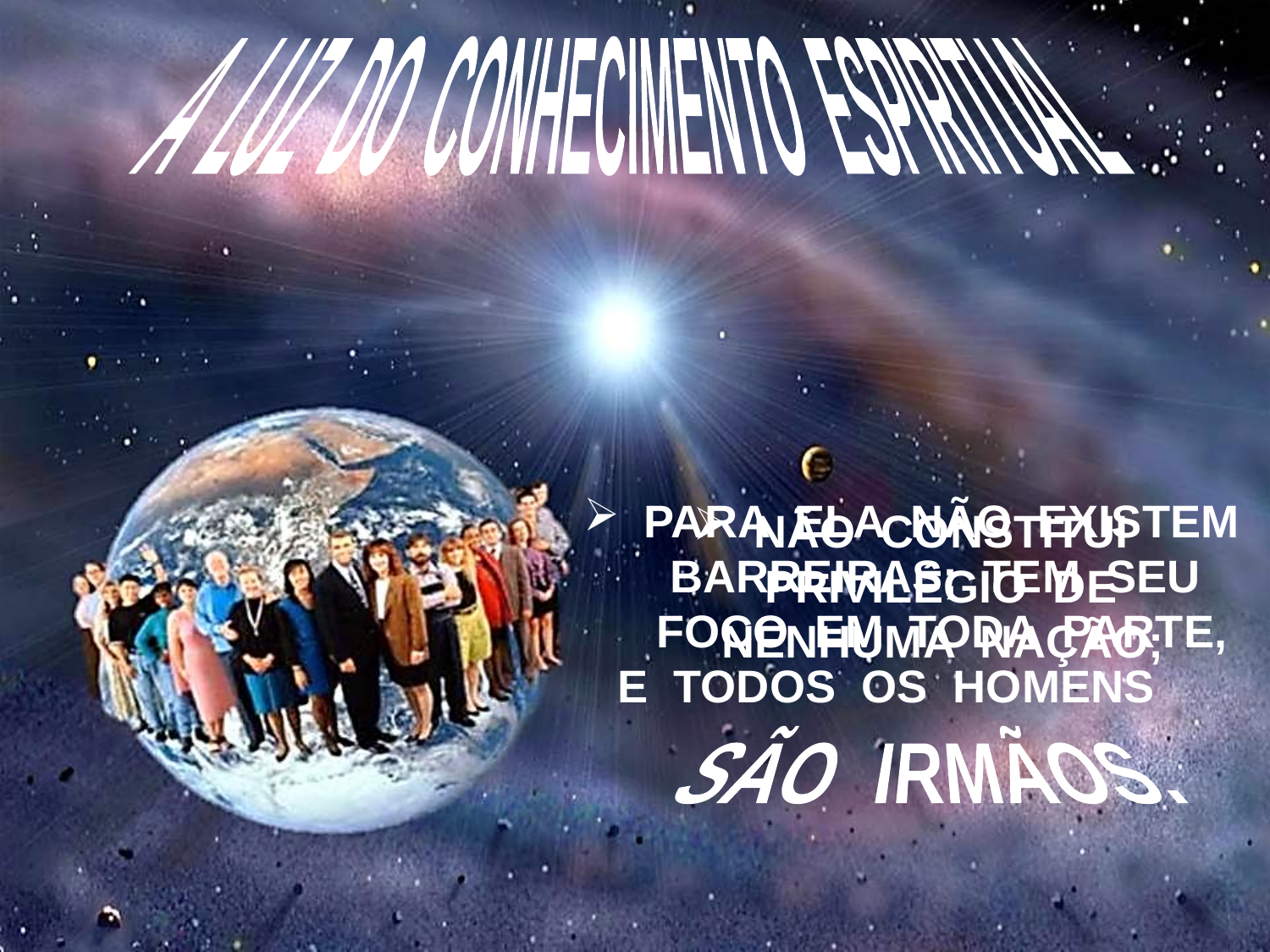

A  LUZ  DO  CONHECIMENTO  ESPIRITUAL
 PARA  ELA  NÃO  EXISTEM  BARREIRAS;  TEM  SEU  FOCO  EM  TODA  PARTE,
   E  TODOS  OS  HOMENS
 NÃO  CONSTITUI  PRIVILÉGIO  DE
    NENHUMA  NAÇÃO;
SÃO  IRMÃOS.